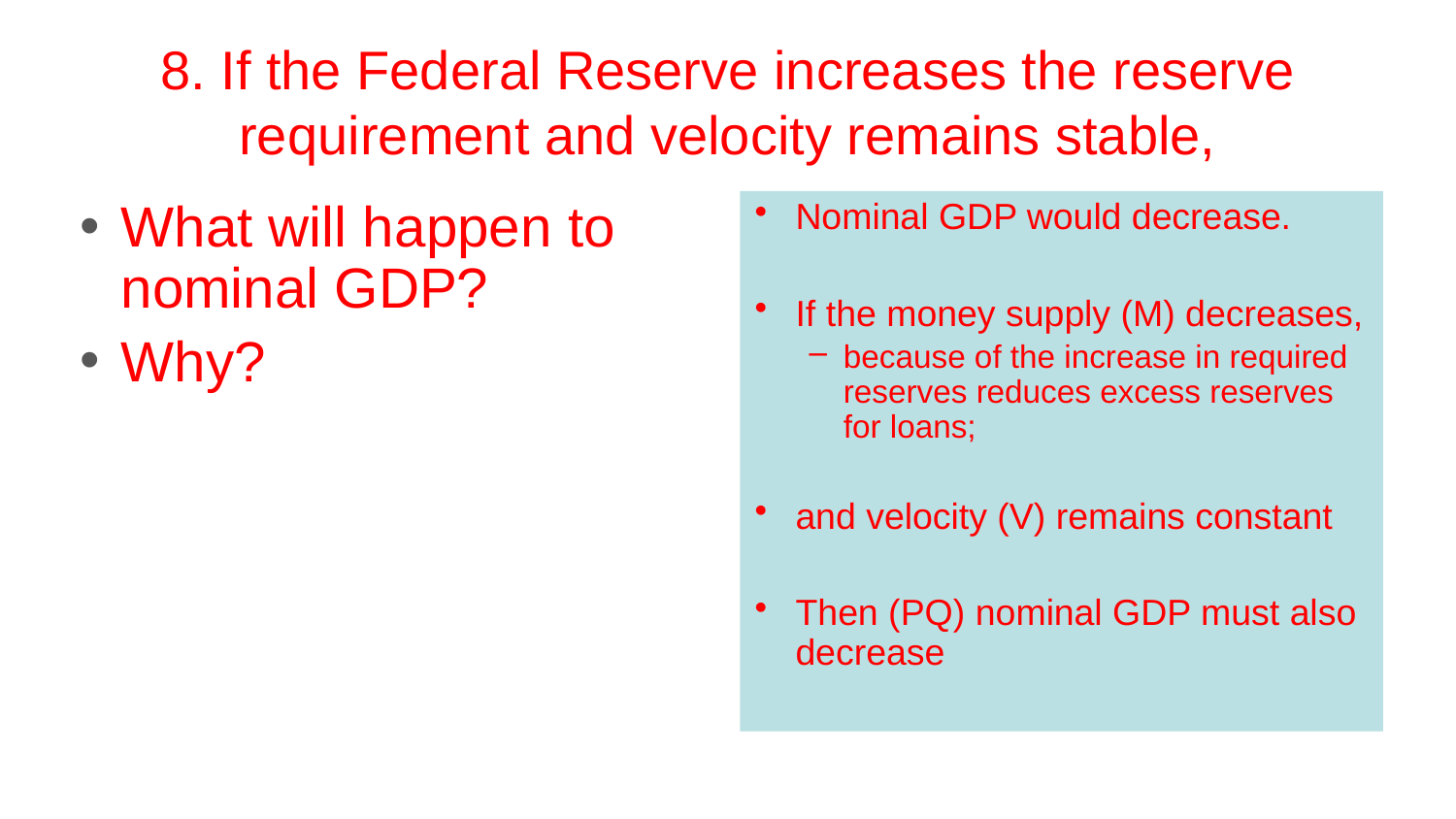

# 8. If the Federal Reserve increases the reserve requirement and velocity remains stable,
What will happen to nominal GDP?
Why?

Nominal GDP would decrease.

If the money supply (M) decreases,
because of the increase in required reserves reduces excess reserves for loans;

and velocity (V) remains constant

Then (PQ) nominal GDP must also decrease